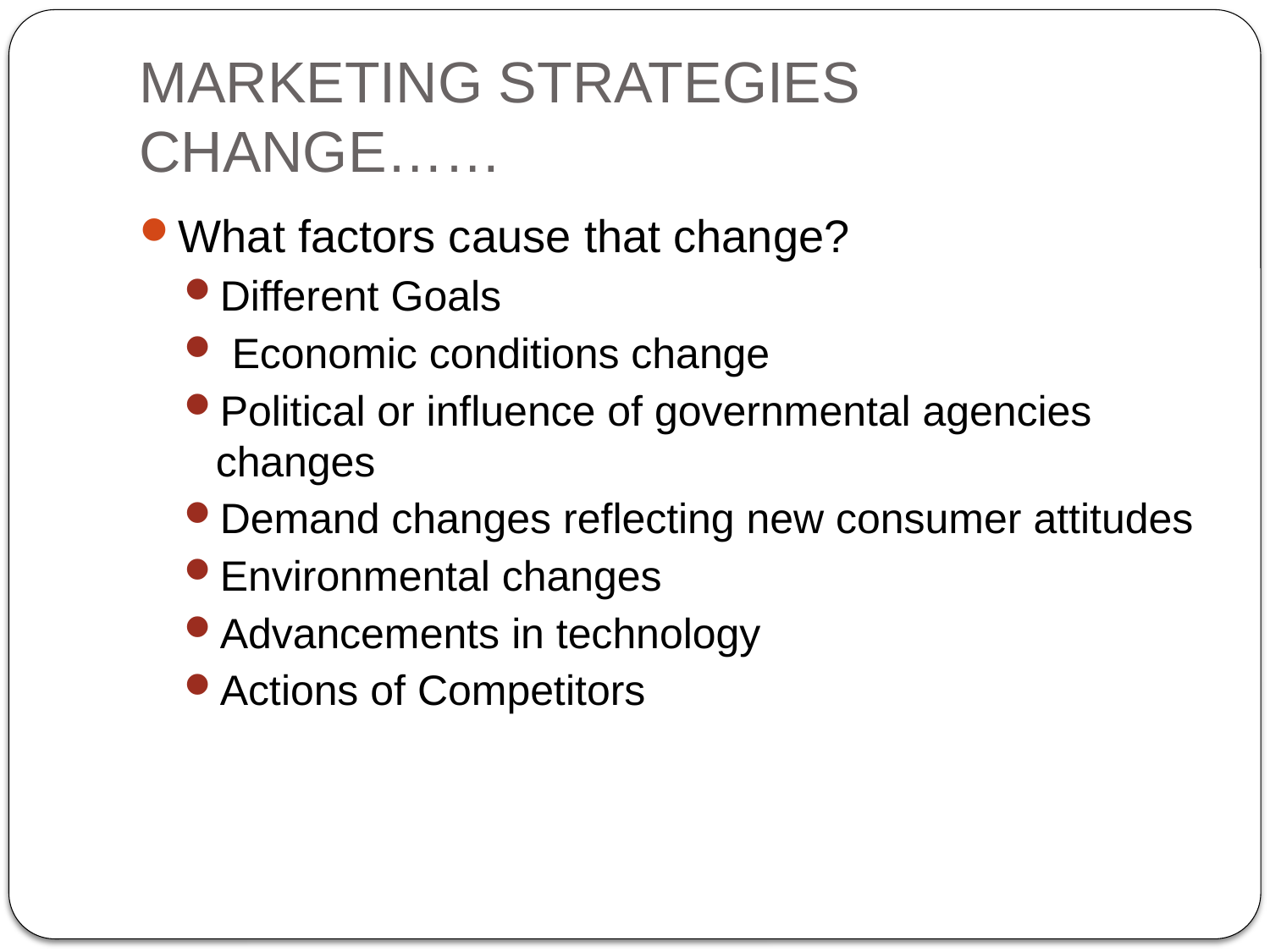

# MARKETING STRATEGIES CHANGE……
What factors cause that change?
Different Goals
 Economic conditions change
Political or influence of governmental agencies changes
Demand changes reflecting new consumer attitudes
Environmental changes
Advancements in technology
Actions of Competitors